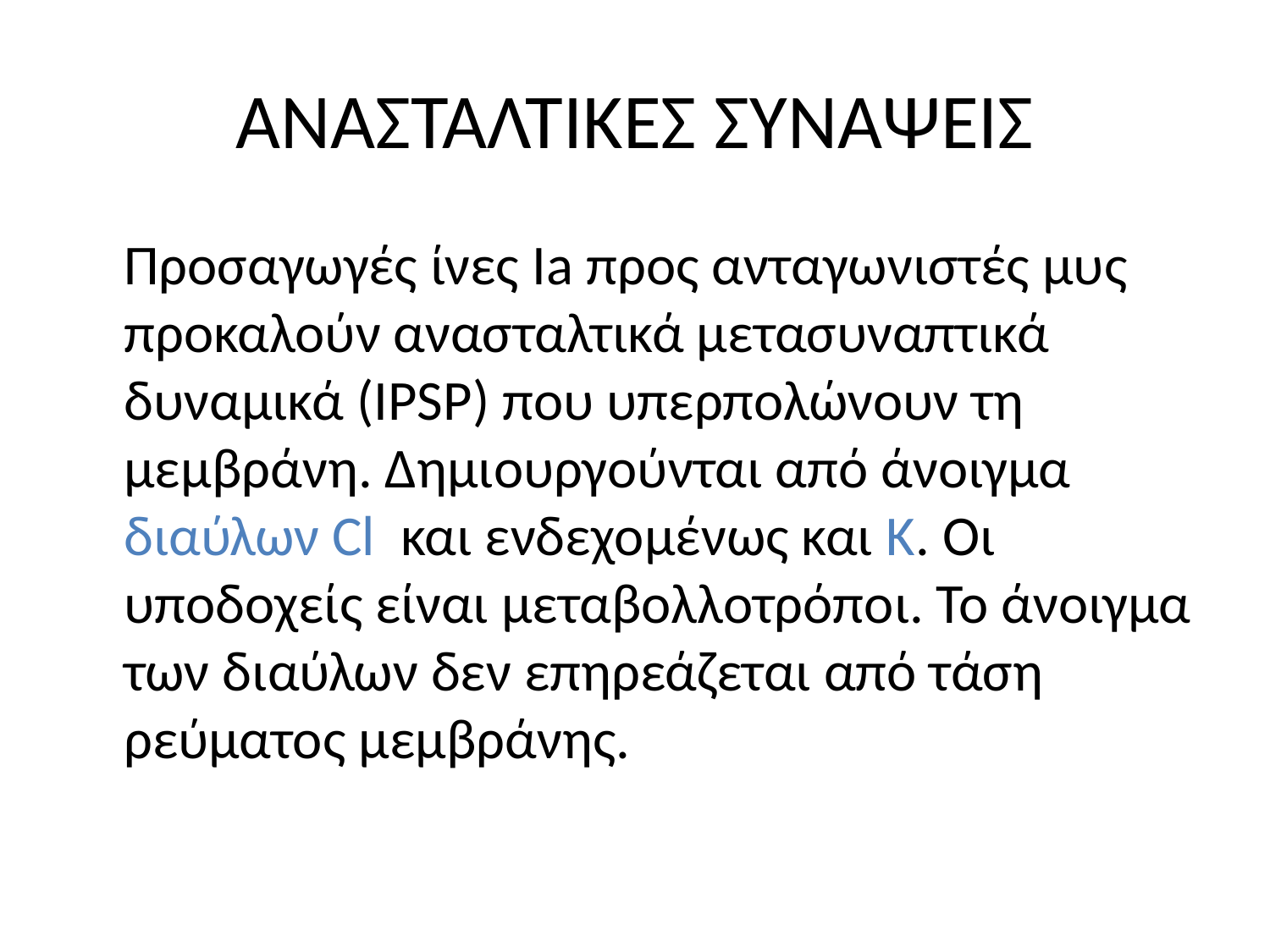

# ΑΝΑΣΤΑΛΤΙΚΕΣ ΣΥΝΑΨΕΙΣ
	Προσαγωγές ίνες Ia προς ανταγωνιστές μυς προκαλούν ανασταλτικά μετασυναπτικά δυναμικά (IPSP) που υπερπολώνουν τη μεμβράνη. Δημιουργούνται από άνοιγμα διαύλων Cl  και ενδεχομένως και K. Οι υποδοχείς είναι μεταβολλοτρόποι. Το άνοιγμα των διαύλων δεν επηρεάζεται από τάση ρεύματος μεμβράνης.